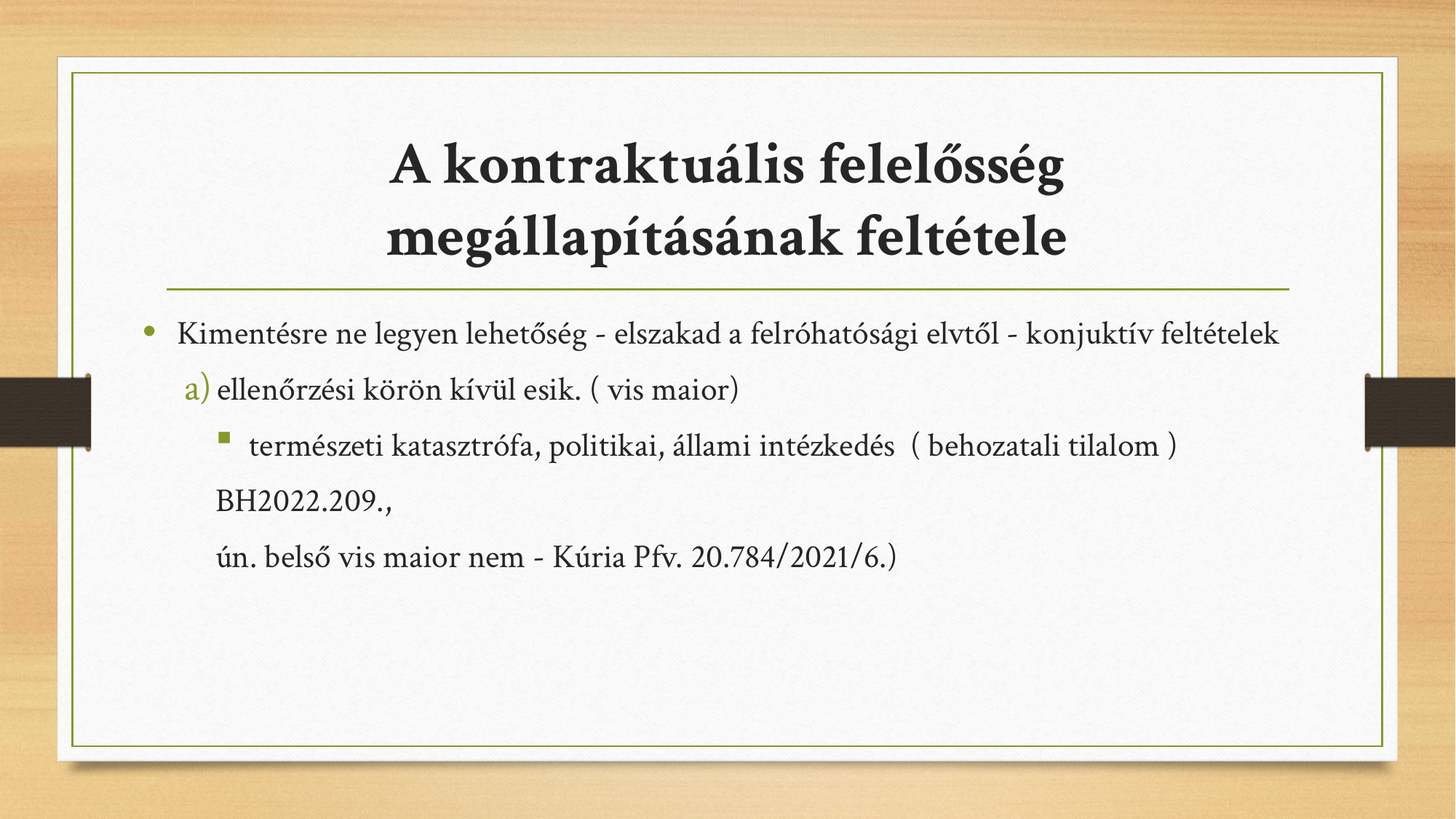

# A kontraktuális felelősség megállapításának feltétele
Kimentésre ne legyen lehetőség - elszakad a felróhatósági elvtől - konjuktív feltételek
ellenőrzési körön kívül esik. ( vis maior)
természeti katasztrófa, politikai, állami intézkedés  ( behozatali tilalom )
BH2022.209.,
ún. belső vis maior nem - Kúria Pfv. 20.784/2021/6.)